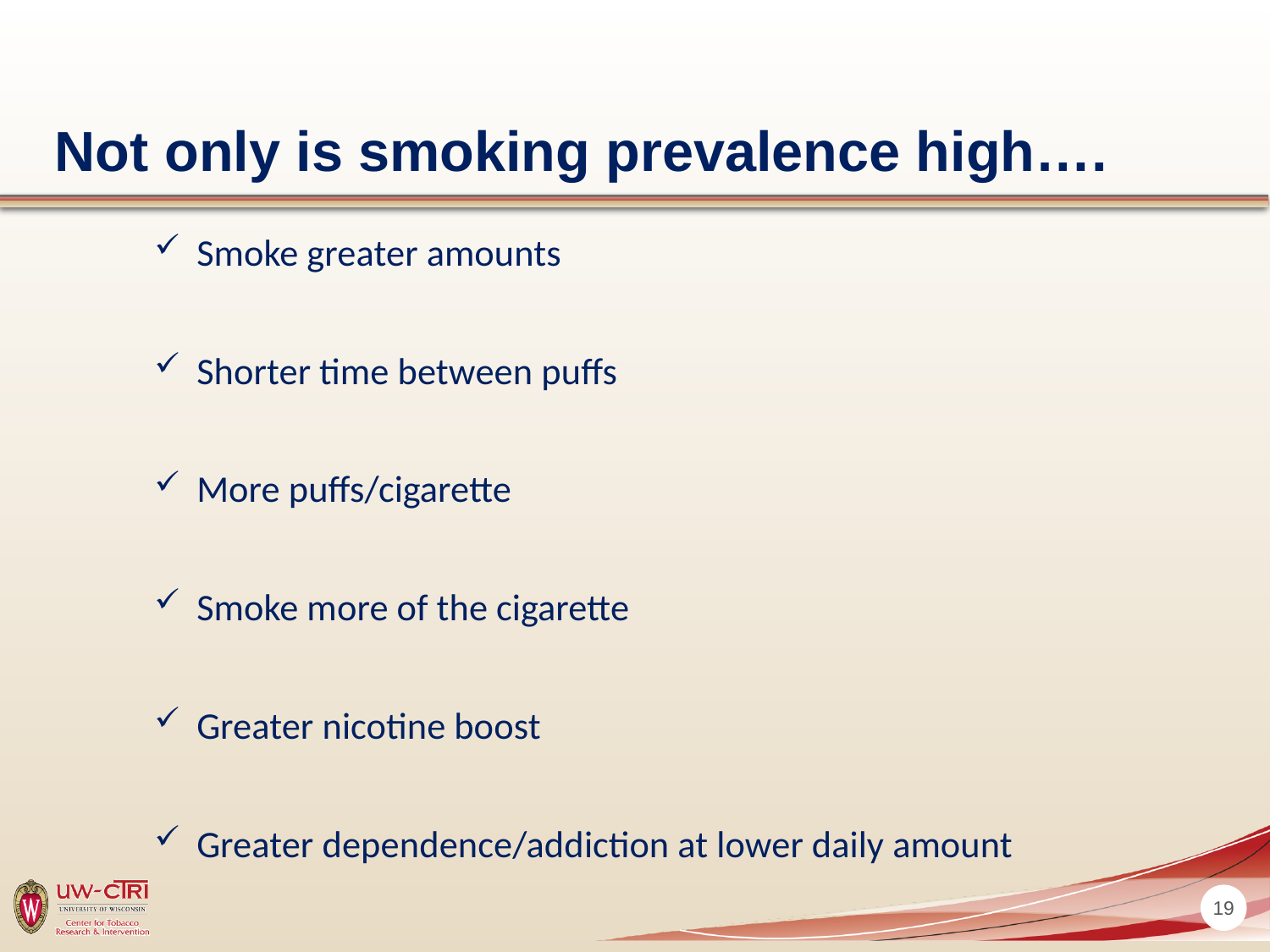

# Not only is smoking prevalence high….
Smoke greater amounts

Shorter time between puffs

More puffs/cigarette

Smoke more of the cigarette

Greater nicotine boost

Greater dependence/addiction at lower daily amount
19